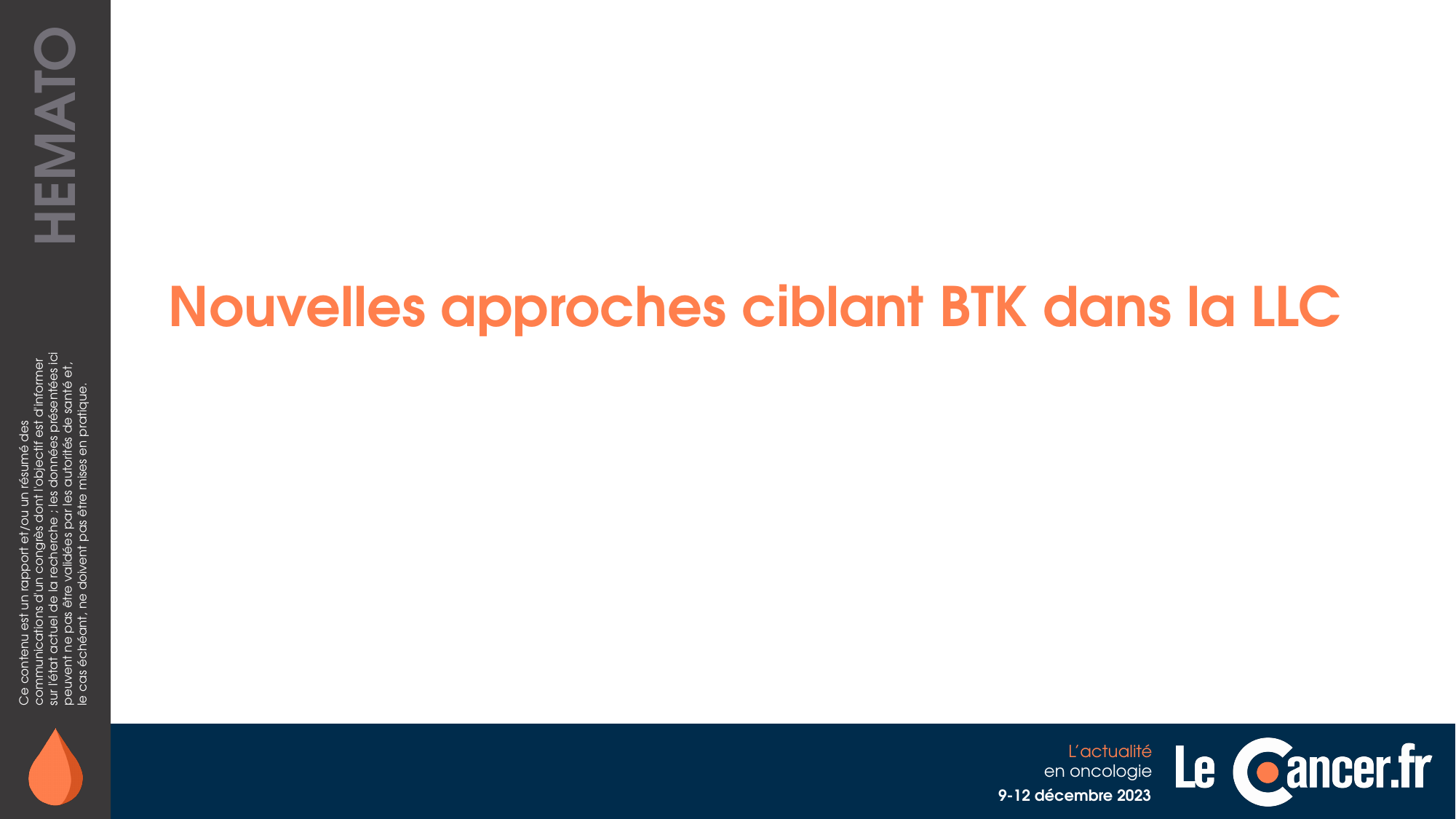

Nouvelles approches ciblant BTK dans la LLC
9-12 décembre 2023